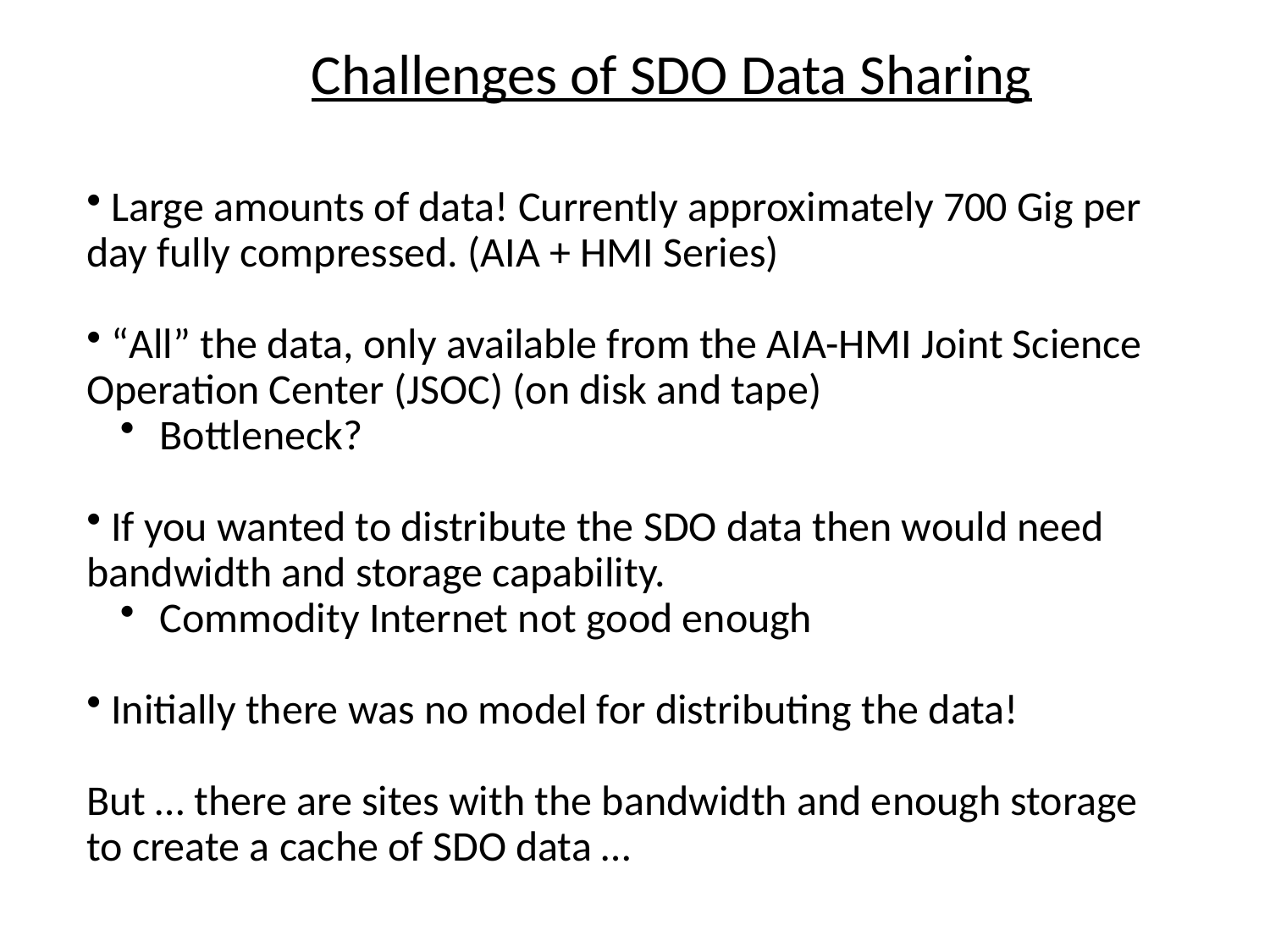

Challenges of SDO Data Sharing

 Large amounts of data! Currently approximately 700 Gig per day fully compressed. (AIA + HMI Series)

 “All” the data, only available from the AIA-HMI Joint Science Operation Center (JSOC) (on disk and tape)
 Bottleneck?

 If you wanted to distribute the SDO data then would need bandwidth and storage capability.
 Commodity Internet not good enough

 Initially there was no model for distributing the data!

But … there are sites with the bandwidth and enough storage to create a cache of SDO data …